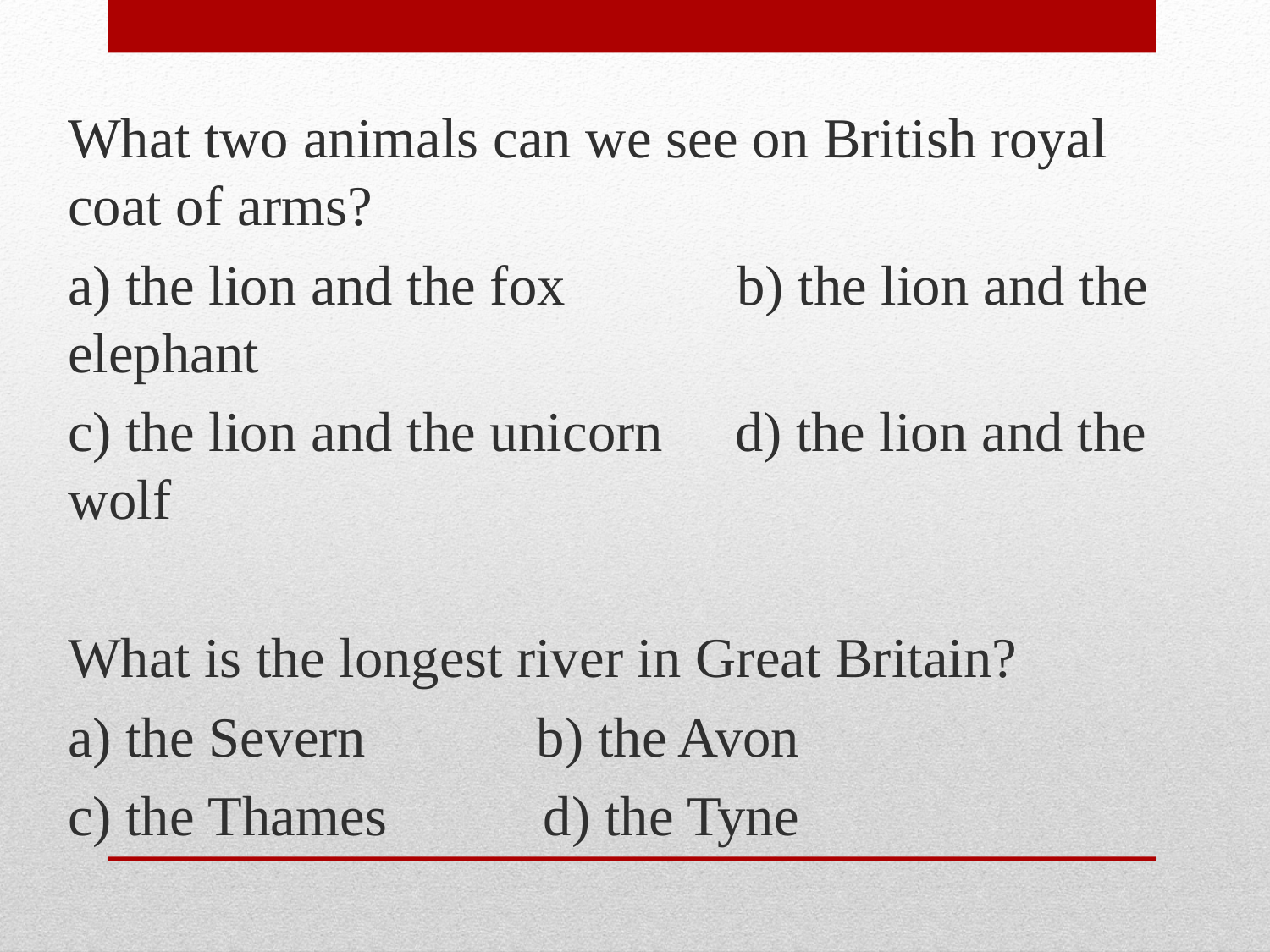

What two animals can we see on British royal coat of arms?
a) the lion and the fox            b) the lion and the elephant
c) the lion and the unicorn     d) the lion and the wolf

What is the longest river in Great Britain?
a) the Severn            b) the Avon
c) the Thames           d) the Tyne

#